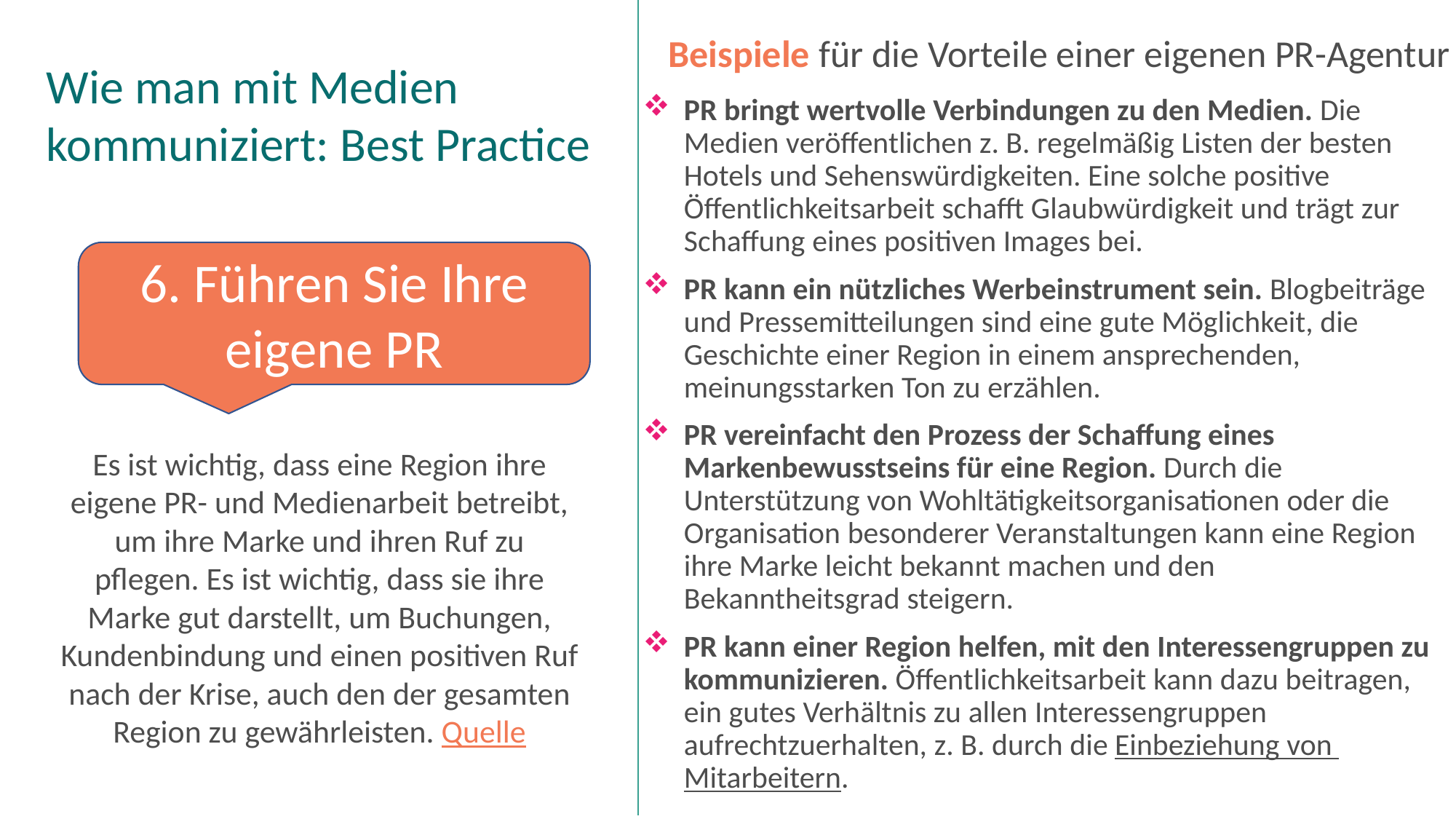

Beispiele für die Vorteile einer eigenen PR-Agentur
Wie man mit Medien kommuniziert: Best Practice
PR bringt wertvolle Verbindungen zu den Medien. Die Medien veröffentlichen z. B. regelmäßig Listen der besten Hotels und Sehenswürdigkeiten. Eine solche positive Öffentlichkeitsarbeit schafft Glaubwürdigkeit und trägt zur Schaffung eines positiven Images bei.
PR kann ein nützliches Werbeinstrument sein. Blogbeiträge und Pressemitteilungen sind eine gute Möglichkeit, die Geschichte einer Region in einem ansprechenden, meinungsstarken Ton zu erzählen.
PR vereinfacht den Prozess der Schaffung eines Markenbewusstseins für eine Region. Durch die Unterstützung von Wohltätigkeitsorganisationen oder die Organisation besonderer Veranstaltungen kann eine Region ihre Marke leicht bekannt machen und den Bekanntheitsgrad steigern.
PR kann einer Region helfen, mit den Interessengruppen zu kommunizieren. Öffentlichkeitsarbeit kann dazu beitragen, ein gutes Verhältnis zu allen Interessengruppen aufrechtzuerhalten, z. B. durch die Einbeziehung von Mitarbeitern.
6. Führen Sie Ihre eigene PR
Es ist wichtig, dass eine Region ihre eigene PR- und Medienarbeit betreibt, um ihre Marke und ihren Ruf zu pflegen. Es ist wichtig, dass sie ihre Marke gut darstellt, um Buchungen, Kundenbindung und einen positiven Ruf nach der Krise, auch den der gesamten Region zu gewährleisten. Quelle